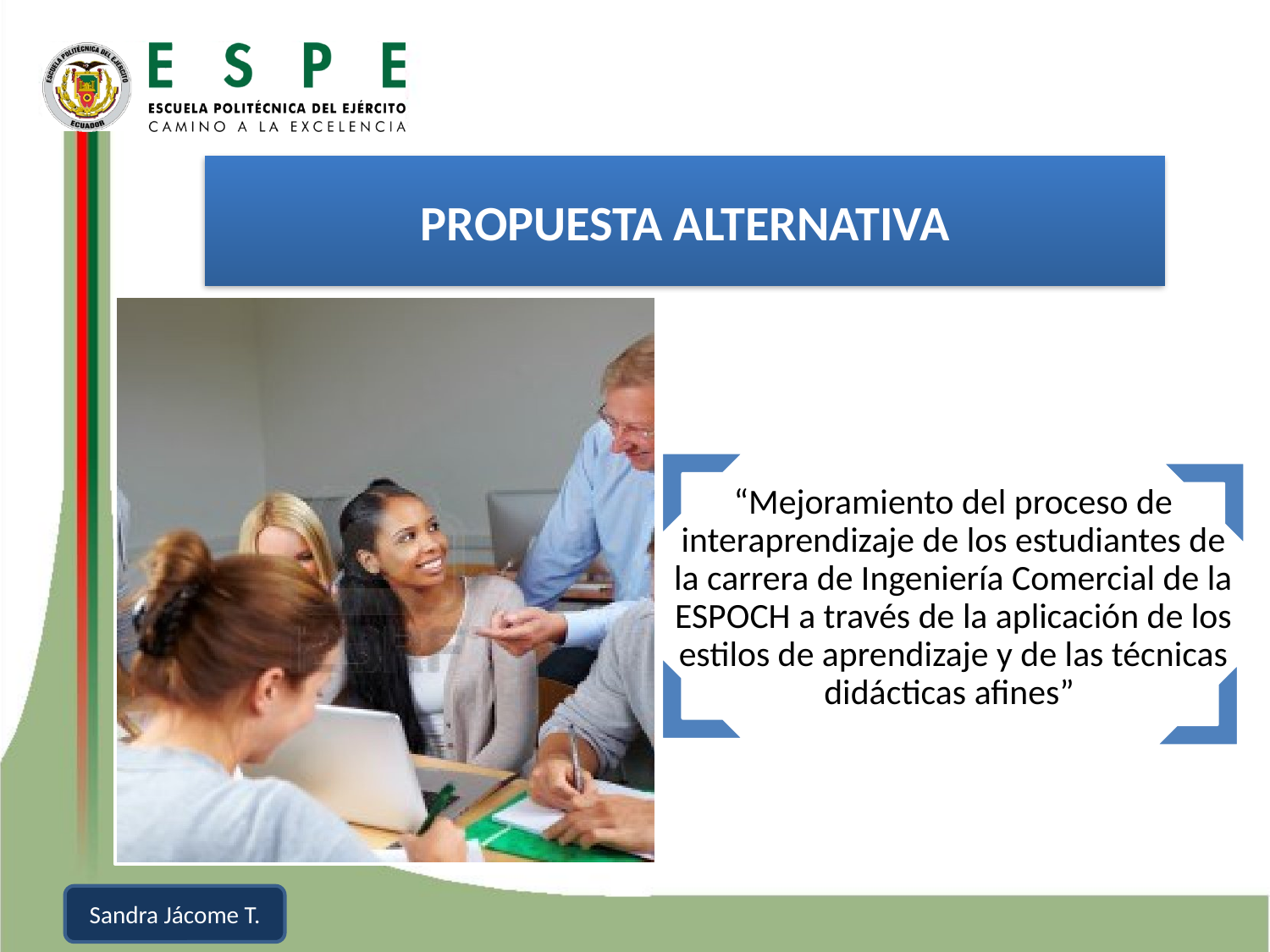

PROPUESTA ALTERNATIVA
“Mejoramiento del proceso de interaprendizaje de los estudiantes de la carrera de Ingeniería Comercial de la ESPOCH a través de la aplicación de los estilos de aprendizaje y de las técnicas didácticas afines”
Sandra Jácome T.